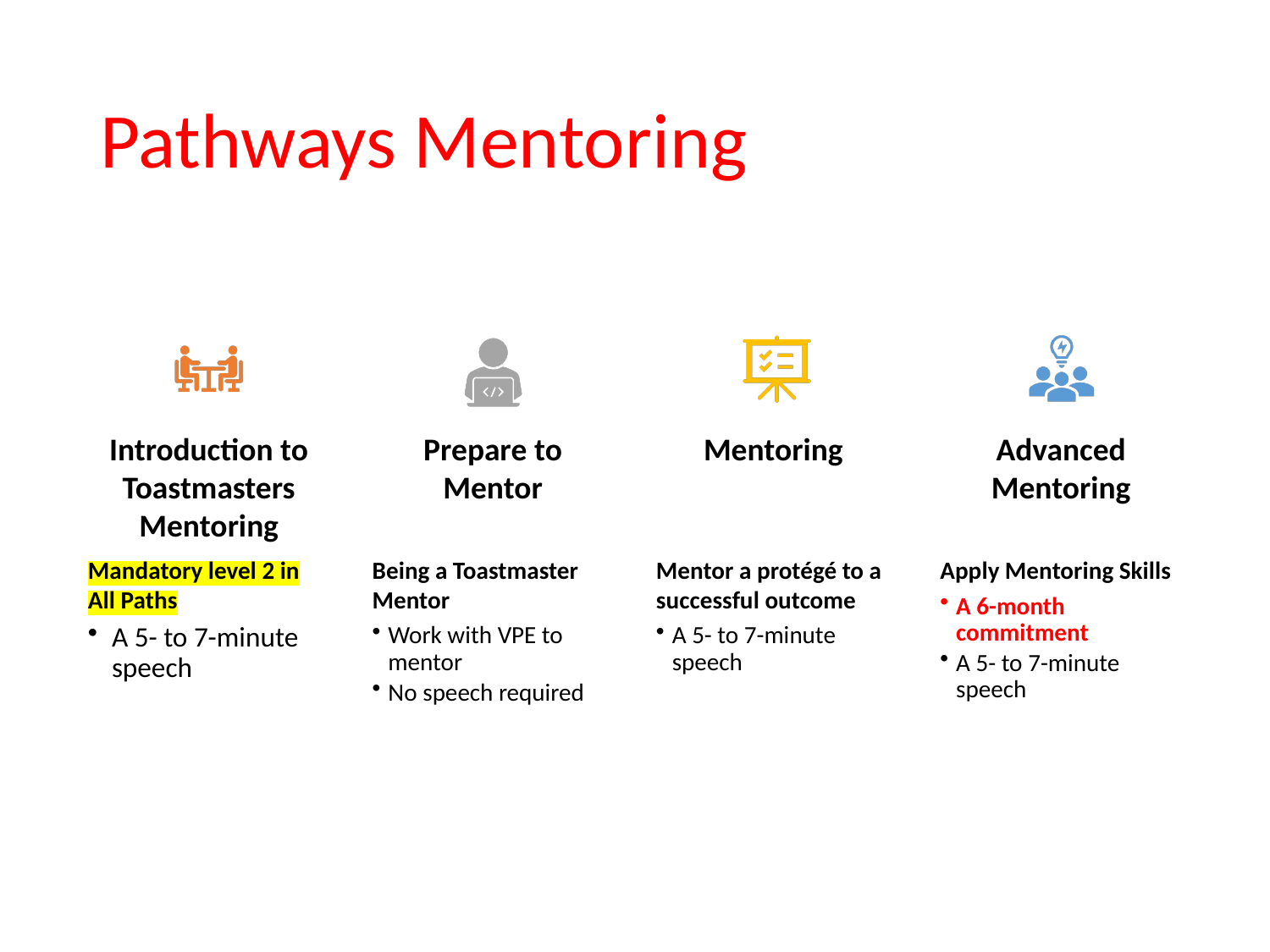

# Pathways Mentoring
Introduction to Toastmasters Mentoring
Mandatory level 2 in All Paths
A 5- to 7-minute speech
Prepare to Mentor
Being a Toastmaster Mentor
Work with VPE to mentor
No speech required
Mentoring
Mentor a protégé to a successful outcome
A 5- to 7-minute speech
Advanced Mentoring
Apply Mentoring Skills
A 6-month commitment
A 5- to 7-minute speech